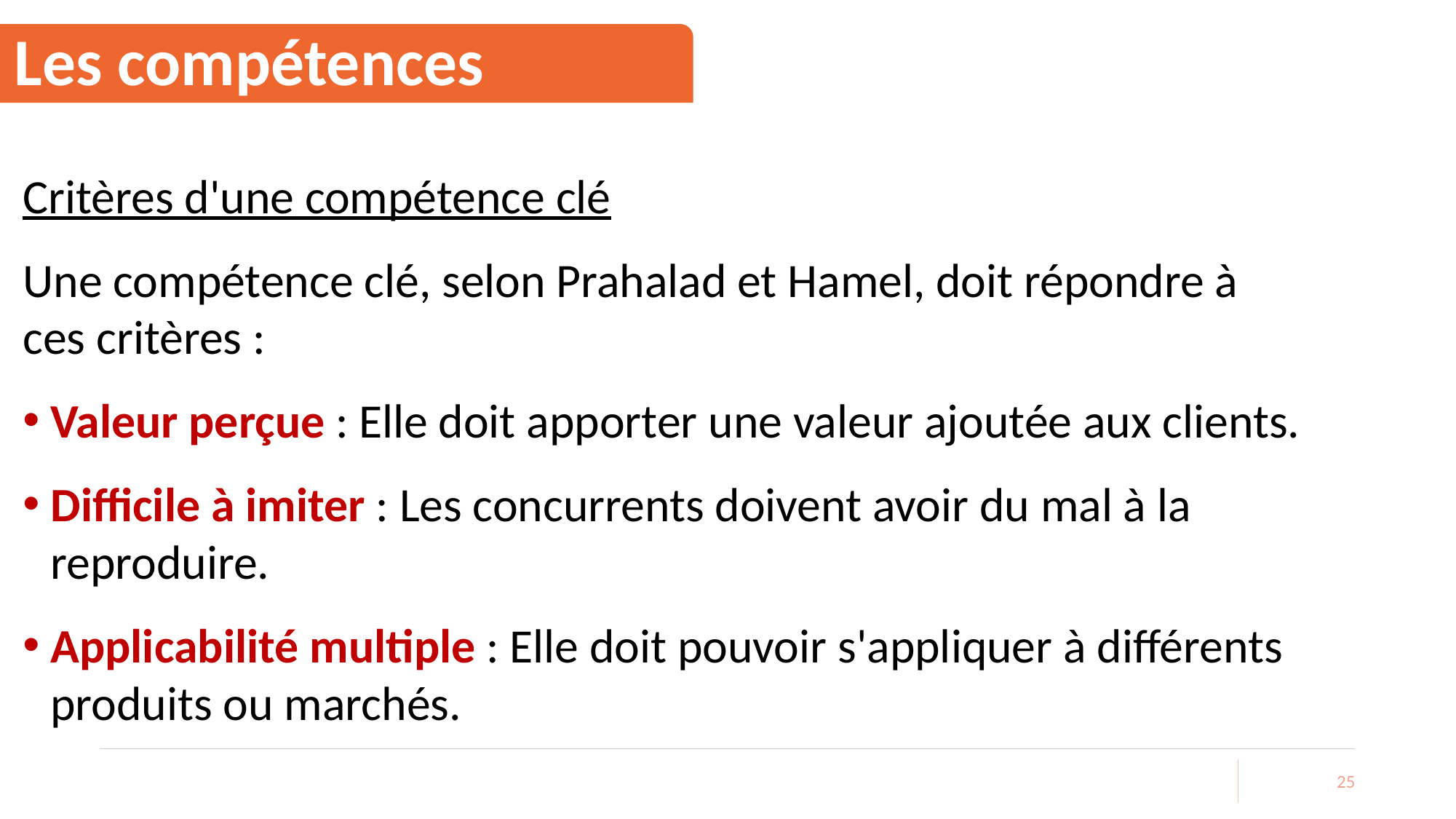

# Les compétences

Critères d'une compétence clé
Une compétence clé, selon Prahalad et Hamel, doit répondre à ces critères :
Valeur perçue : Elle doit apporter une valeur ajoutée aux clients.
Difficile à imiter : Les concurrents doivent avoir du mal à la reproduire.
Applicabilité multiple : Elle doit pouvoir s'appliquer à différents produits ou marchés.
25